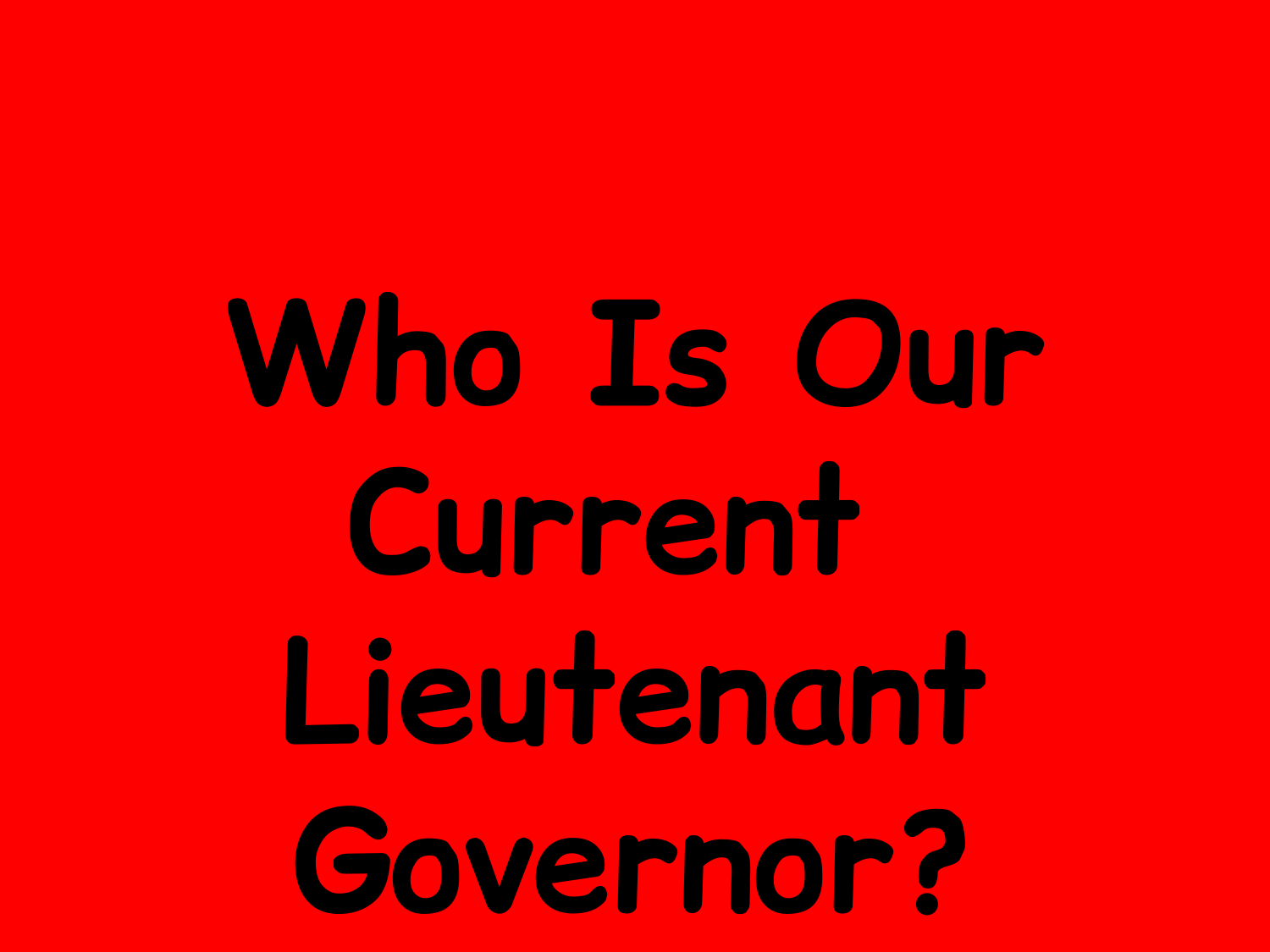

# Who Is Our Current Lieutenant Governor?